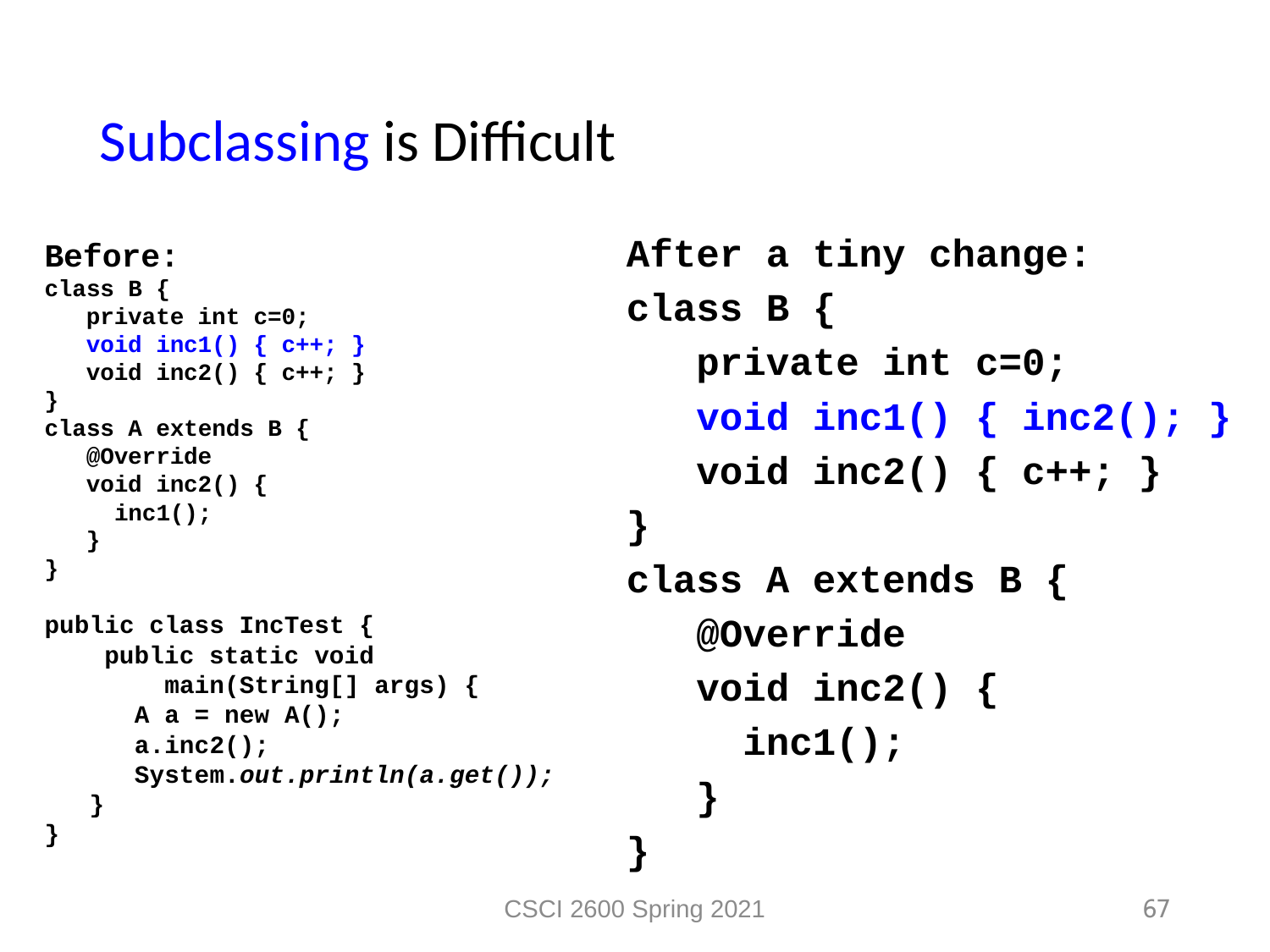

Subclassing is Difficult
After a tiny change:
class B {
   private int c=0;
   void inc1() { inc2(); }
   void inc2() { c++; }
}
class A extends B {
   @Override
   void inc2() {
     inc1();
   }
}
Before:
class B {
   private int c=0;
   void inc1() { c++; }
   void inc2() { c++; }
}
class A extends B {
   @Override
   void inc2() {
     inc1();
   }
}

public class IncTest {
    public static void
        main(String[] args) {
      A a = new A();
      a.inc2();
      System.out.println(a.get());
   }
}
CSCI 2600 Spring 2021
67